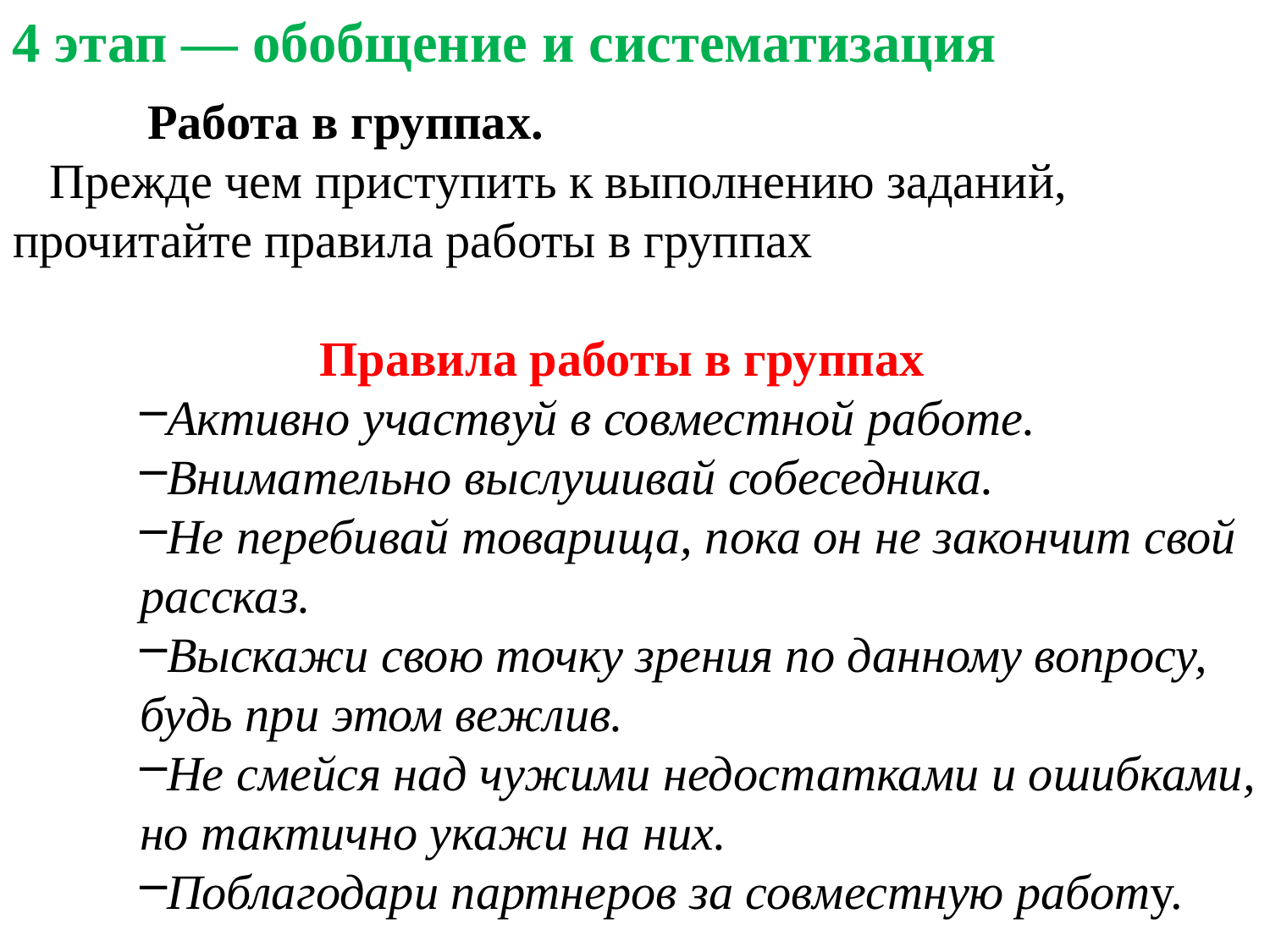

4 этап — обобщение и систематизация
           Работа в группах.
   Прежде чем приступить к выполнению заданий, прочитайте правила работы в группах
                         Правила работы в группах
Активно участвуй в совместной работе.
Внимательно выслушивай собеседника.
Не перебивай товарища, пока он не закончит свой рассказ.
Выскажи свою точку зрения по данному вопросу, будь при этом вежлив.
Не смейся над чужими недостатками и ошибками, но тактично укажи на них.
Поблагодари партнеров за совместную работу.